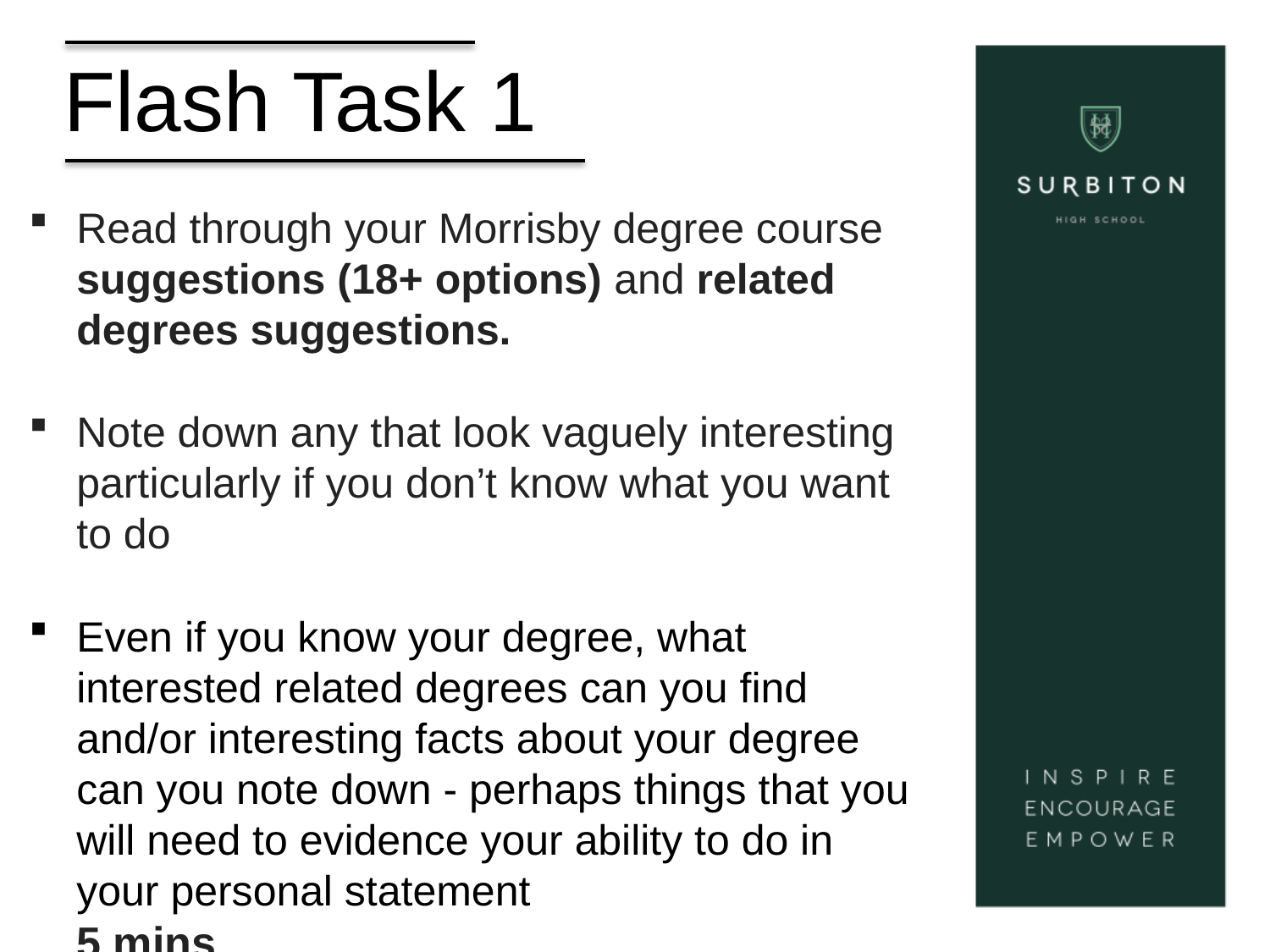

# Flash Task 1
Read through your Morrisby degree course suggestions (18+ options) and related degrees suggestions.
Note down any that look vaguely interesting particularly if you don’t know what you want to do
Even if you know your degree, what interested related degrees can you find and/or interesting facts about your degree can you note down - perhaps things that you will need to evidence your ability to do in your personal statement
5 mins